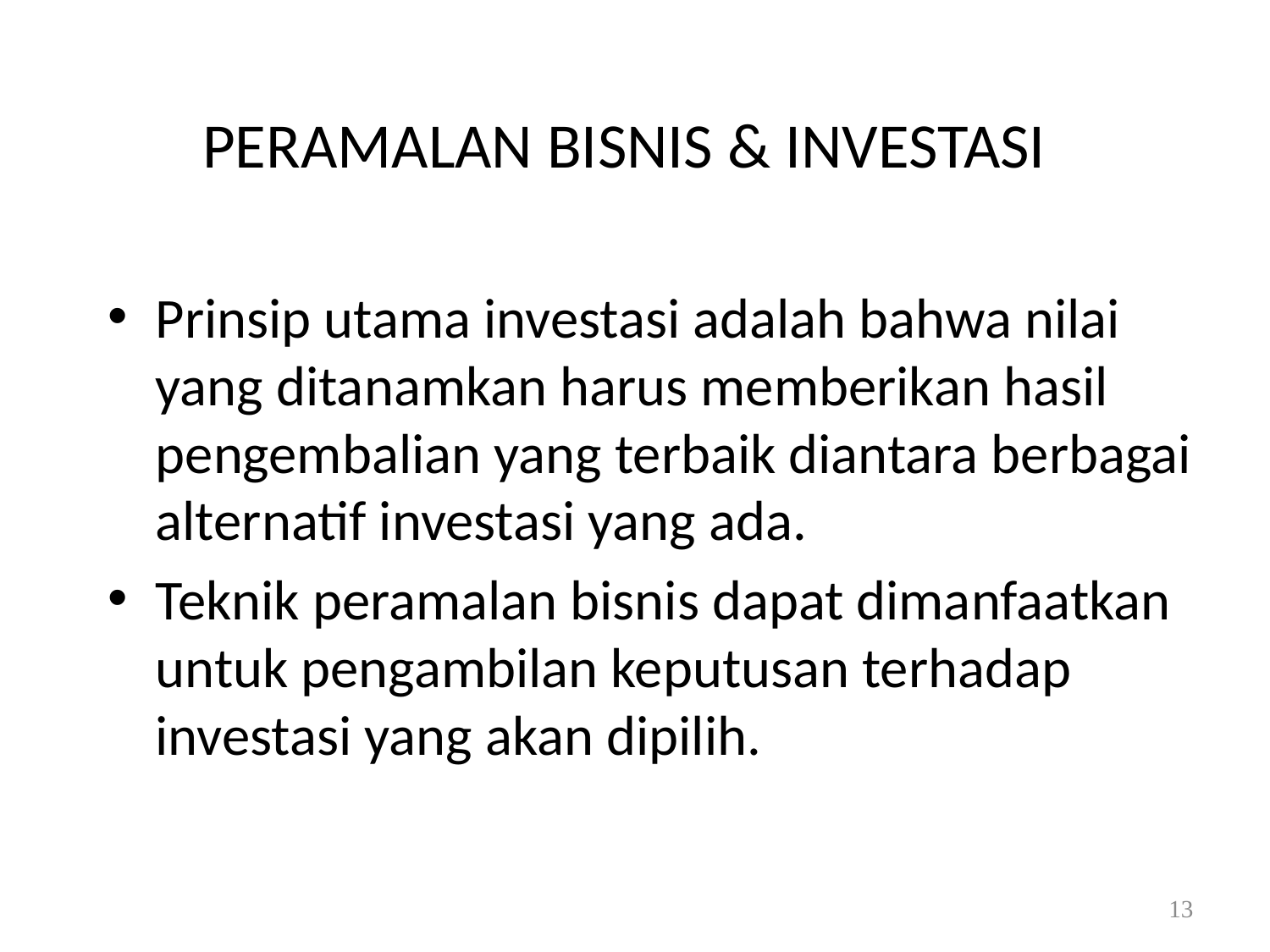

# PERAMALAN BISNIS & INVESTASI
Prinsip utama investasi adalah bahwa nilai yang ditanamkan harus memberikan hasil pengembalian yang terbaik diantara berbagai alternatif investasi yang ada.
Teknik peramalan bisnis dapat dimanfaatkan untuk pengambilan keputusan terhadap investasi yang akan dipilih.
13